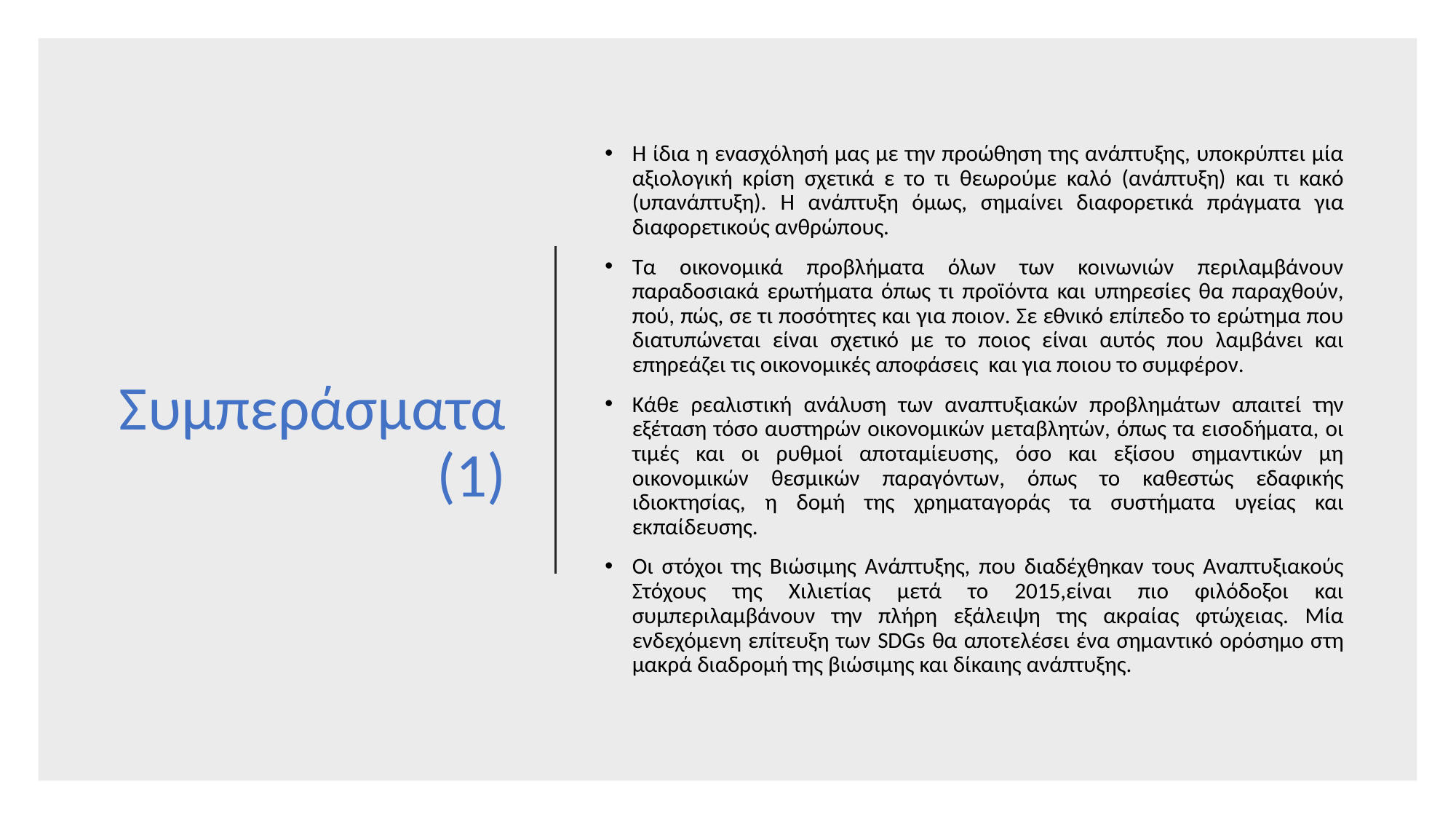

# Συμπεράσματα (1)
Η ίδια η ενασχόλησή μας με την προώθηση της ανάπτυξης, υποκρύπτει μία αξιολογική κρίση σχετικά ε το τι θεωρούμε καλό (ανάπτυξη) και τι κακό (υπανάπτυξη). Η ανάπτυξη όμως, σημαίνει διαφορετικά πράγματα για διαφορετικούς ανθρώπους.
Τα οικονομικά προβλήματα όλων των κοινωνιών περιλαμβάνουν παραδοσιακά ερωτήματα όπως τι προϊόντα και υπηρεσίες θα παραχθούν, πού, πώς, σε τι ποσότητες και για ποιον. Σε εθνικό επίπεδο το ερώτημα που διατυπώνεται είναι σχετικό με το ποιος είναι αυτός που λαμβάνει και επηρεάζει τις οικονομικές αποφάσεις  και για ποιου το συμφέρον.
Κάθε ρεαλιστική ανάλυση των αναπτυξιακών προβλημάτων απαιτεί την εξέταση τόσο αυστηρών οικονομικών μεταβλητών, όπως τα εισοδήματα, οι τιμές και οι ρυθμοί αποταμίευσης, όσο και εξίσου σημαντικών μη οικονομικών θεσμικών παραγόντων, όπως το καθεστώς εδαφικής ιδιοκτησίας, η δομή της χρηματαγοράς τα συστήματα υγείας και εκπαίδευσης.
Οι στόχοι της Βιώσιμης Ανάπτυξης, που διαδέχθηκαν τους Αναπτυξιακούς Στόχους της Χιλιετίας μετά το 2015,είναι πιο φιλόδοξοι και συμπεριλαμβάνουν την πλήρη εξάλειψη της ακραίας φτώχειας. Μία ενδεχόμενη επίτευξη των SDGs θα αποτελέσει ένα σημαντικό ορόσημο στη μακρά διαδρομή της βιώσιμης και δίκαιης ανάπτυξης.